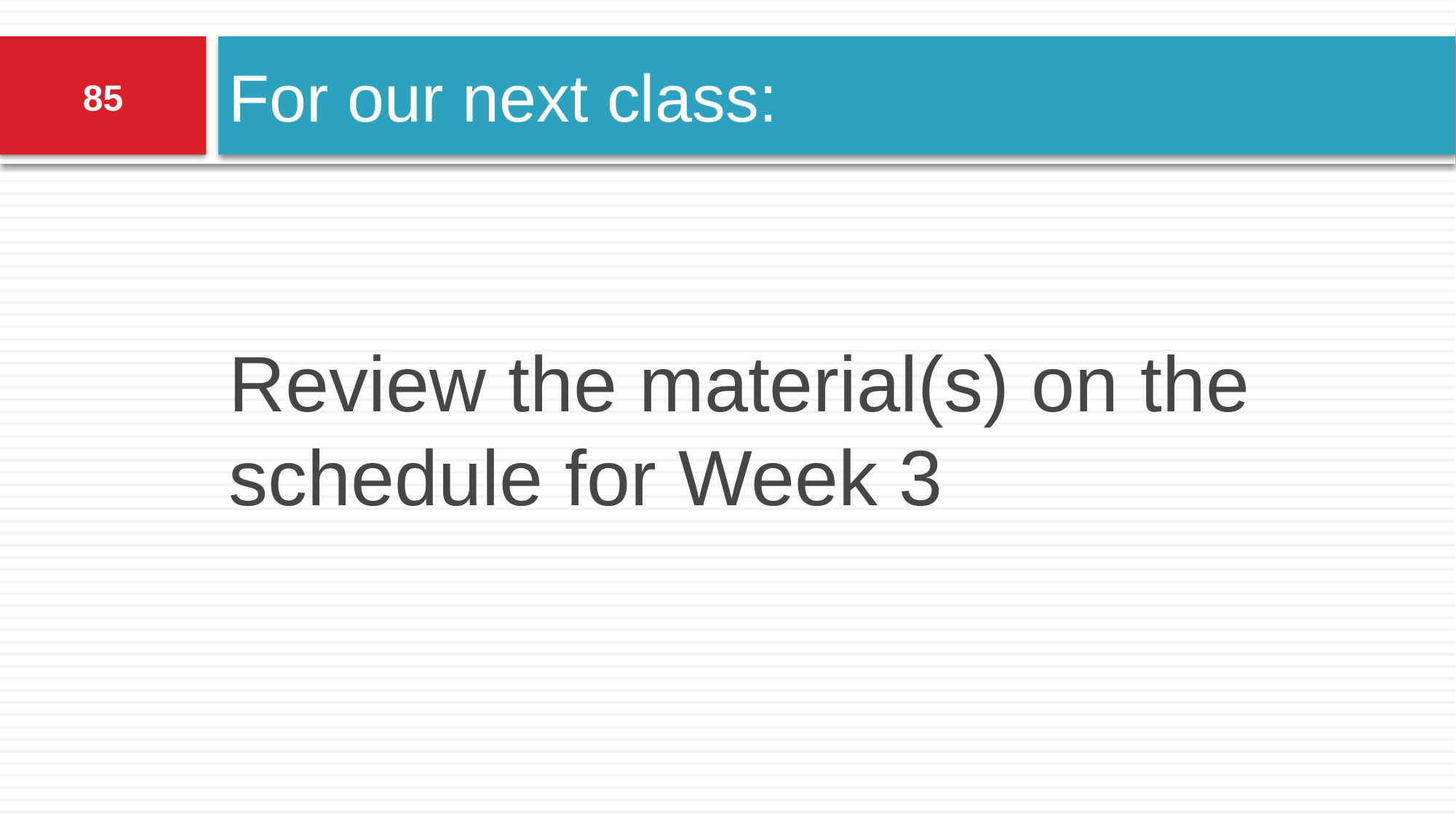

# For our next class:
85
Review the material(s) on the schedule for Week 3